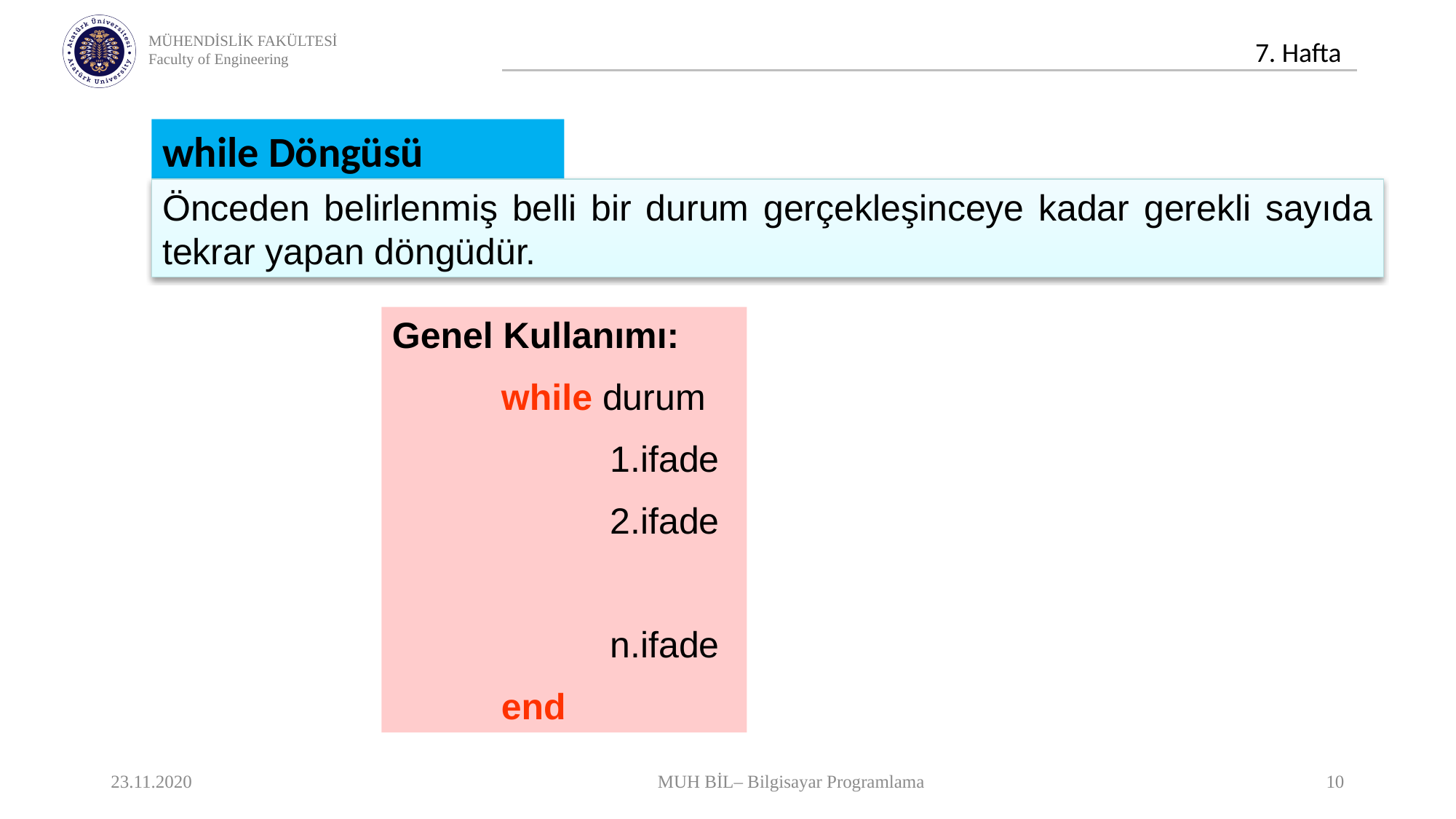

while Döngüsü
Önceden belirlenmiş belli bir durum gerçekleşinceye kadar gerekli sayıda tekrar yapan döngüdür.
Genel Kullanımı:
while durum
	1.ifade
	2.ifade

	n.ifade
end
23.11.2020
MUH BİL– Bilgisayar Programlama
10